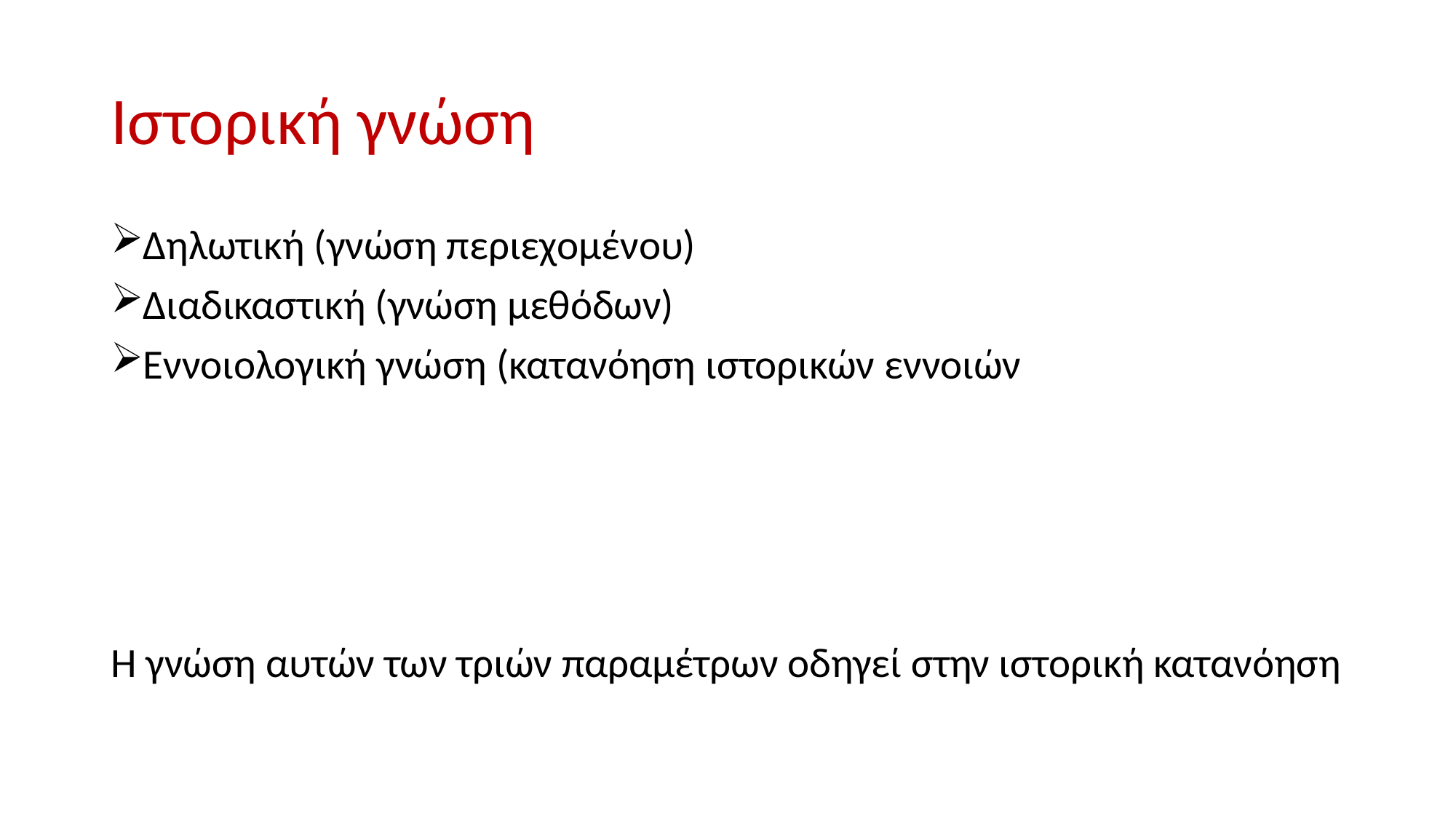

# Ιστορική γνώση
Δηλωτική (γνώση περιεχομένου)
Διαδικαστική (γνώση μεθόδων)
Εννοιολογική γνώση (κατανόηση ιστορικών εννοιών

Η γνώση αυτών των τριών παραμέτρων οδηγεί στην ιστορική κατανόηση